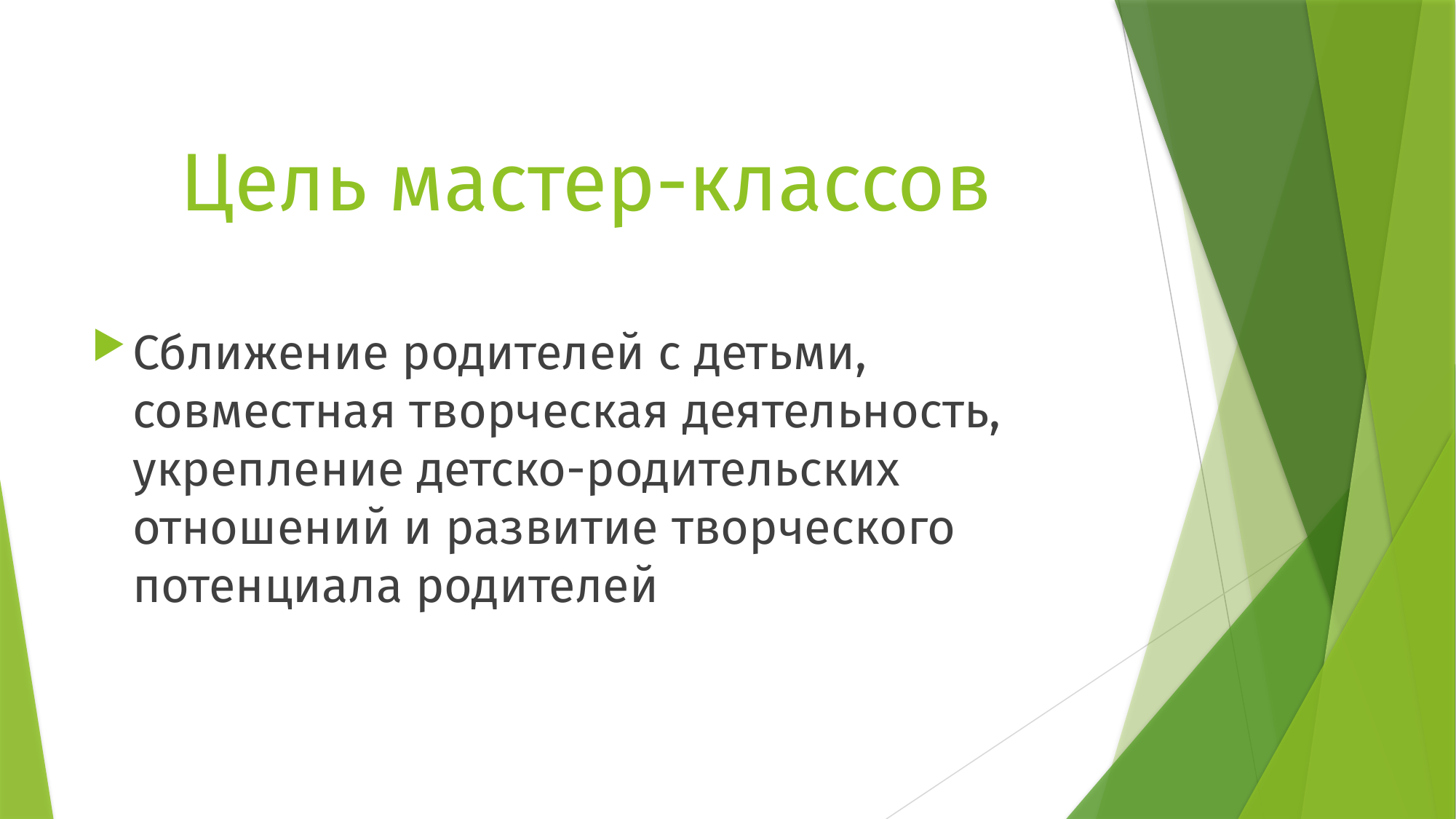

# Цель мастер-классов

Сближение родителей с детьми, совместная творческая деятельность, укрепление детско-родительских отношений и развитие творческого потенциала родителей